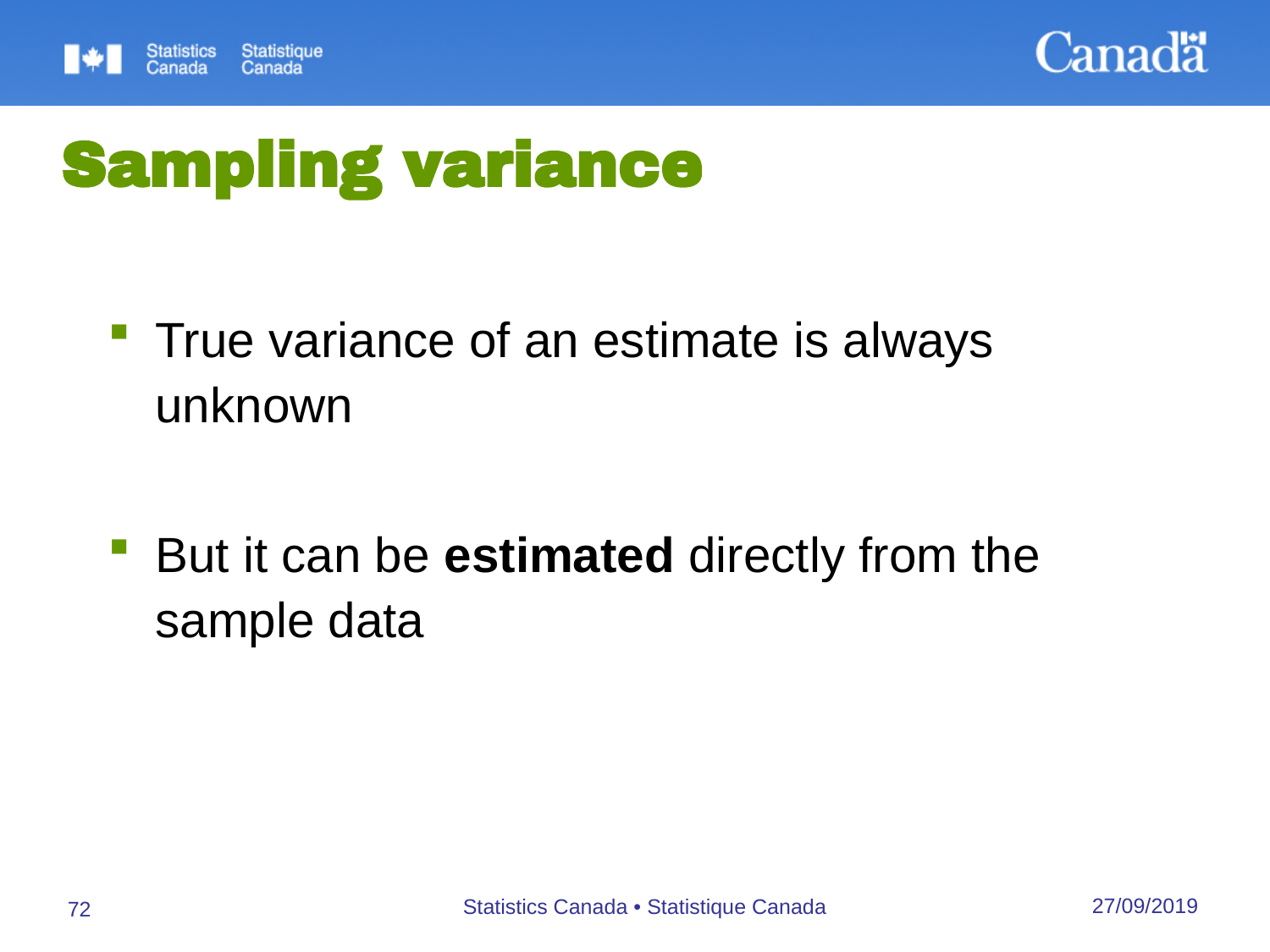

# Sampling variance
True variance of an estimate is always unknown

But it can be estimated directly from the sample data
27/09/2019
Statistics Canada • Statistique Canada
72